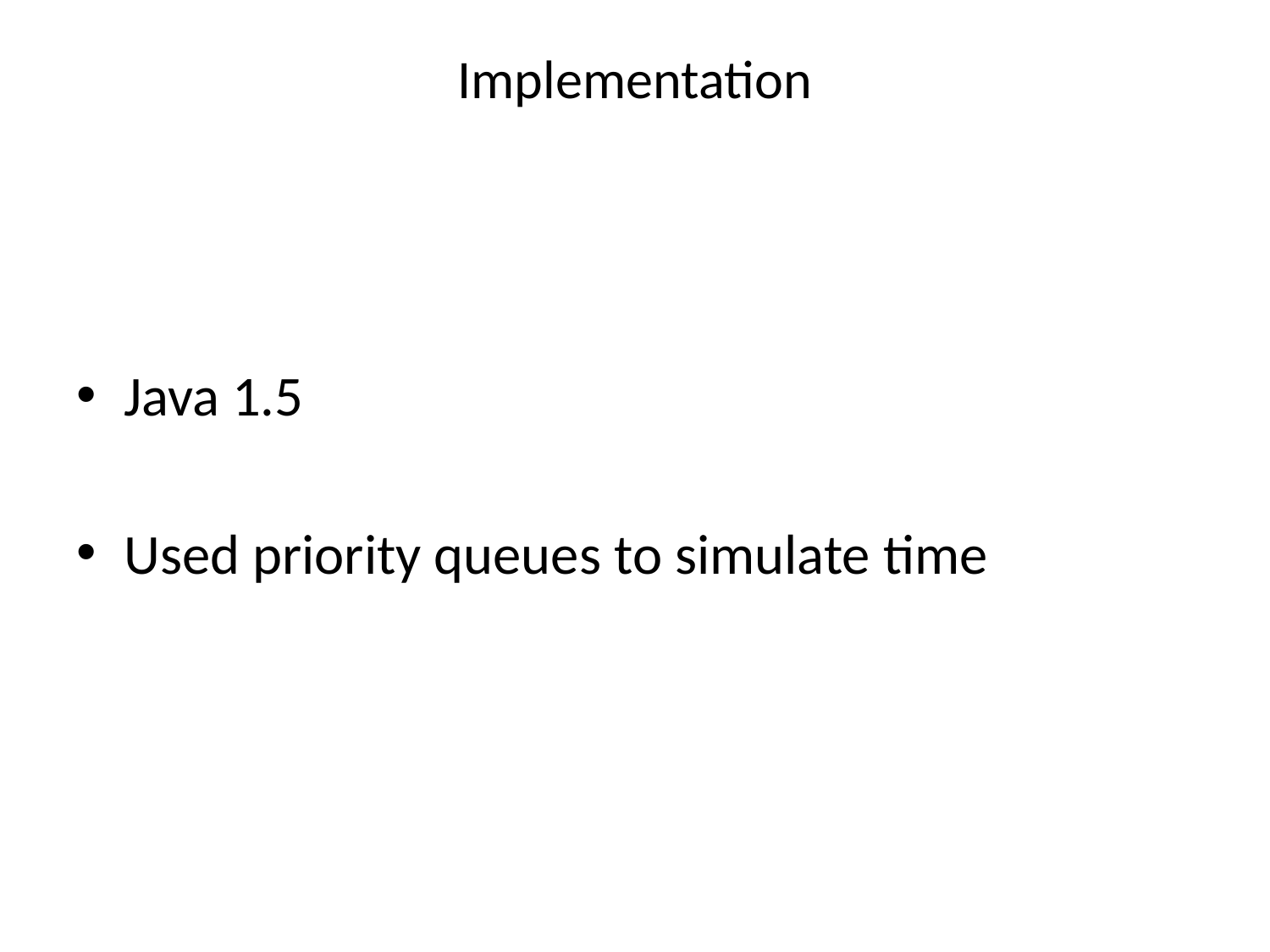

# Implementation

Java 1.5

Used priority queues to simulate time